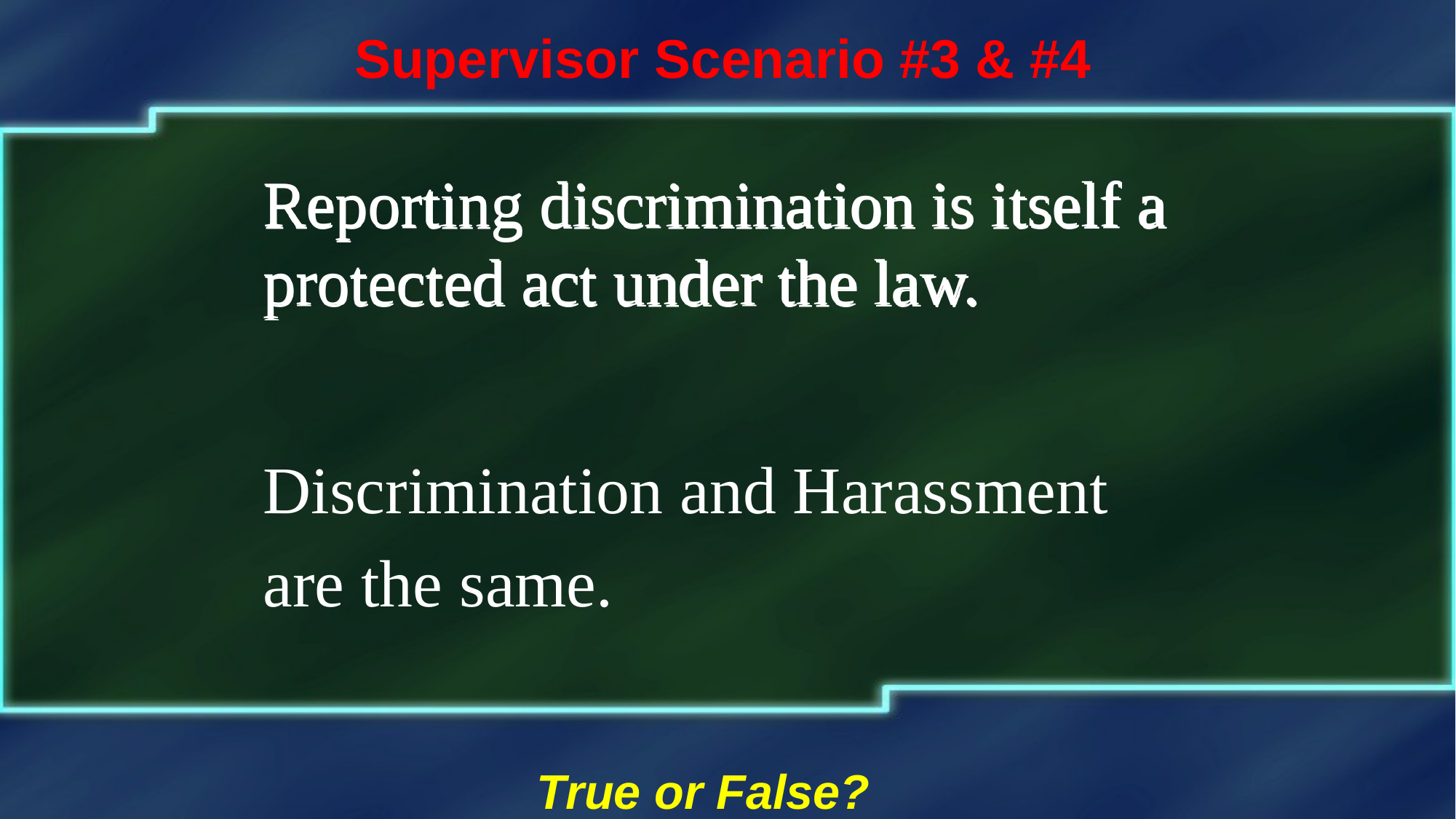

Supervisor Scenario #3 & #4
Reporting discrimination is itself a protected act under the law.
Discrimination and Harassment
are the same.